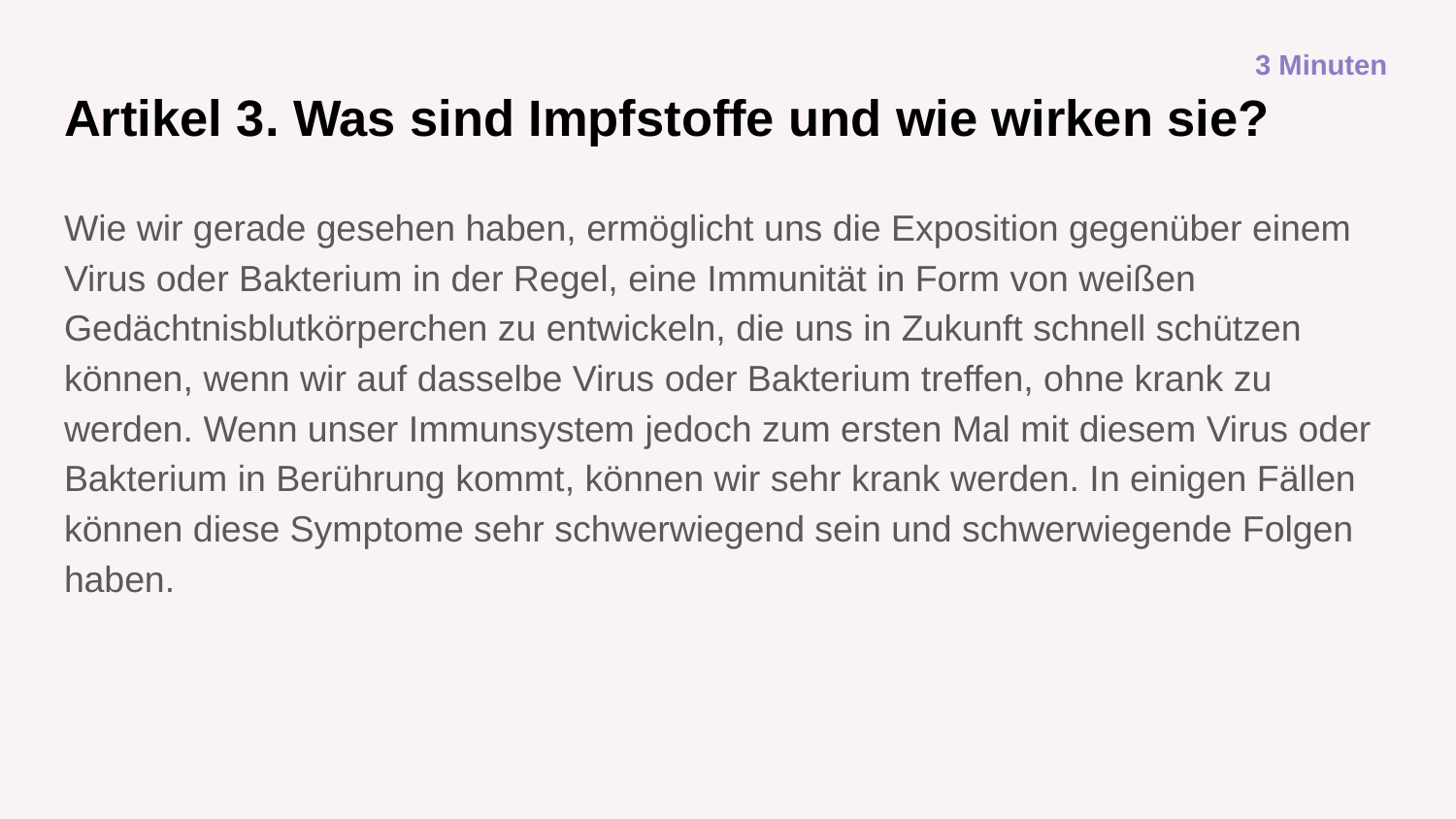

3 Minuten
# Artikel 3. Was sind Impfstoffe und wie wirken sie?
Wie wir gerade gesehen haben, ermöglicht uns die Exposition gegenüber einem Virus oder Bakterium in der Regel, eine Immunität in Form von weißen Gedächtnisblutkörperchen zu entwickeln, die uns in Zukunft schnell schützen können, wenn wir auf dasselbe Virus oder Bakterium treffen, ohne krank zu werden. Wenn unser Immunsystem jedoch zum ersten Mal mit diesem Virus oder Bakterium in Berührung kommt, können wir sehr krank werden. In einigen Fällen können diese Symptome sehr schwerwiegend sein und schwerwiegende Folgen haben.